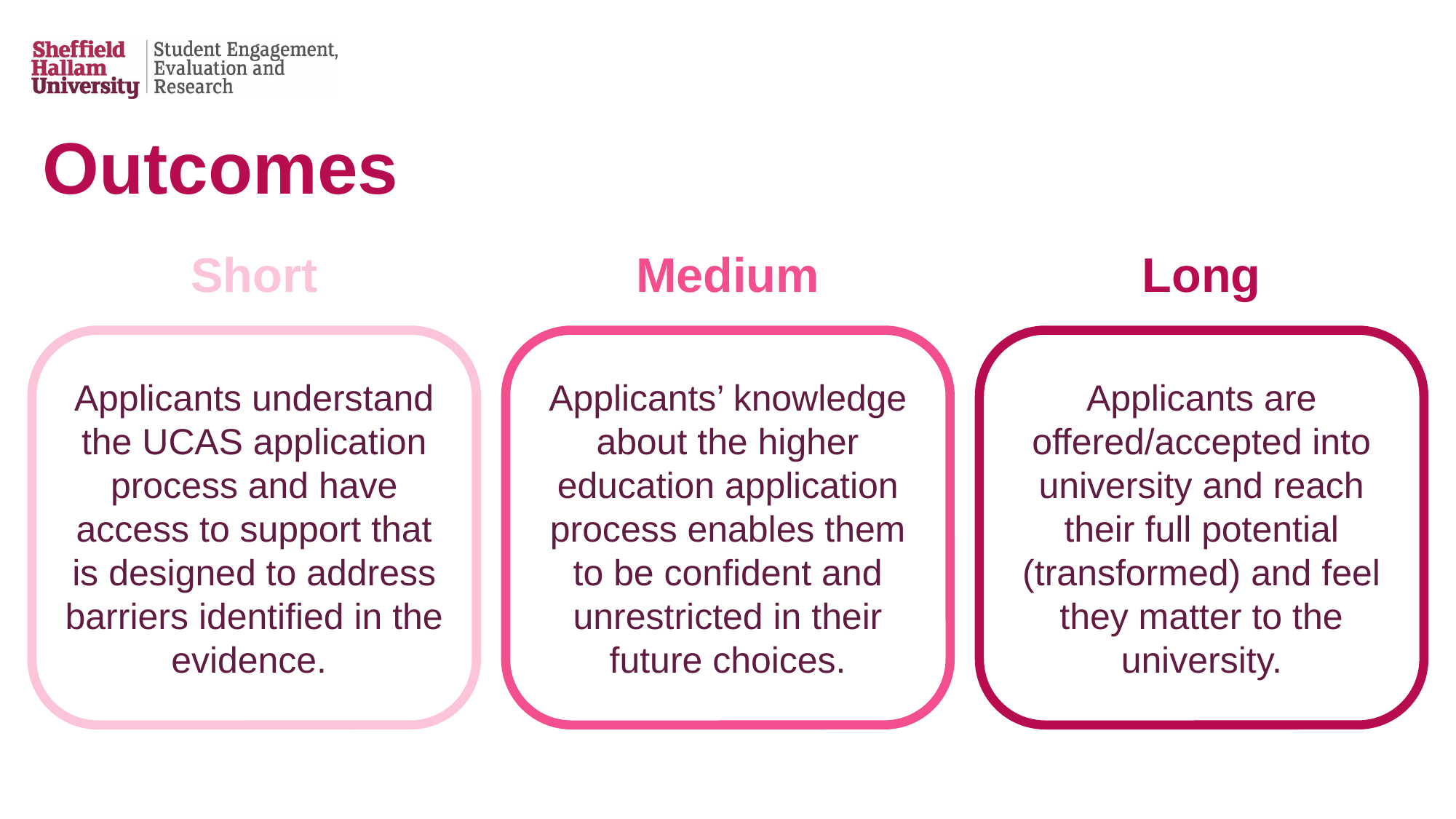

# Outcomes
Medium
Long
Short
Applicants understand the UCAS application process and have access to support that is designed to address barriers identified in the evidence.
Applicants’ knowledge about the higher education application process enables them to be confident and unrestricted in their future choices.
Applicants are offered/accepted into university and reach their full potential (transformed) and feel they matter to the university.